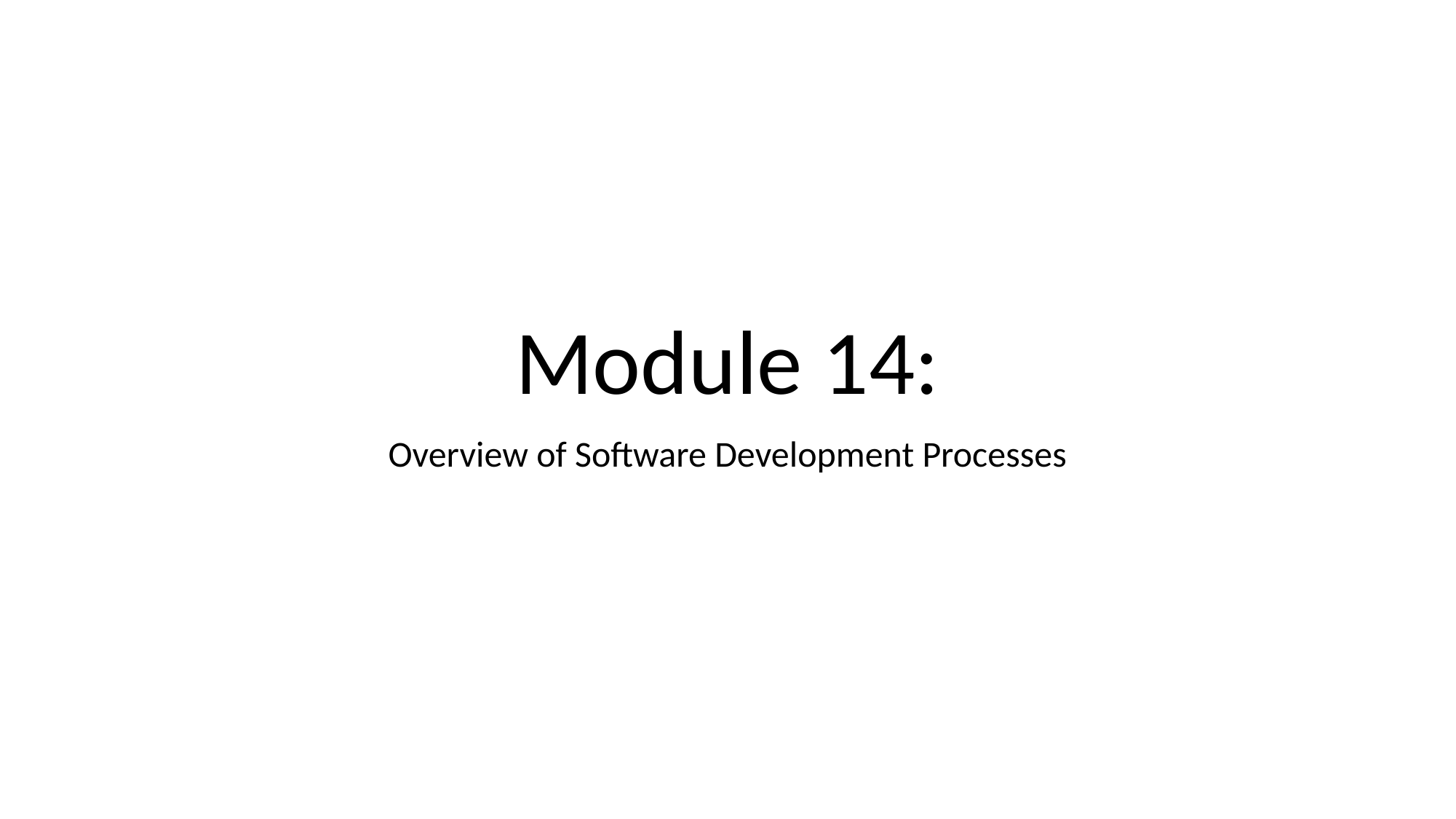

# Module 14:
Overview of Software Development Processes